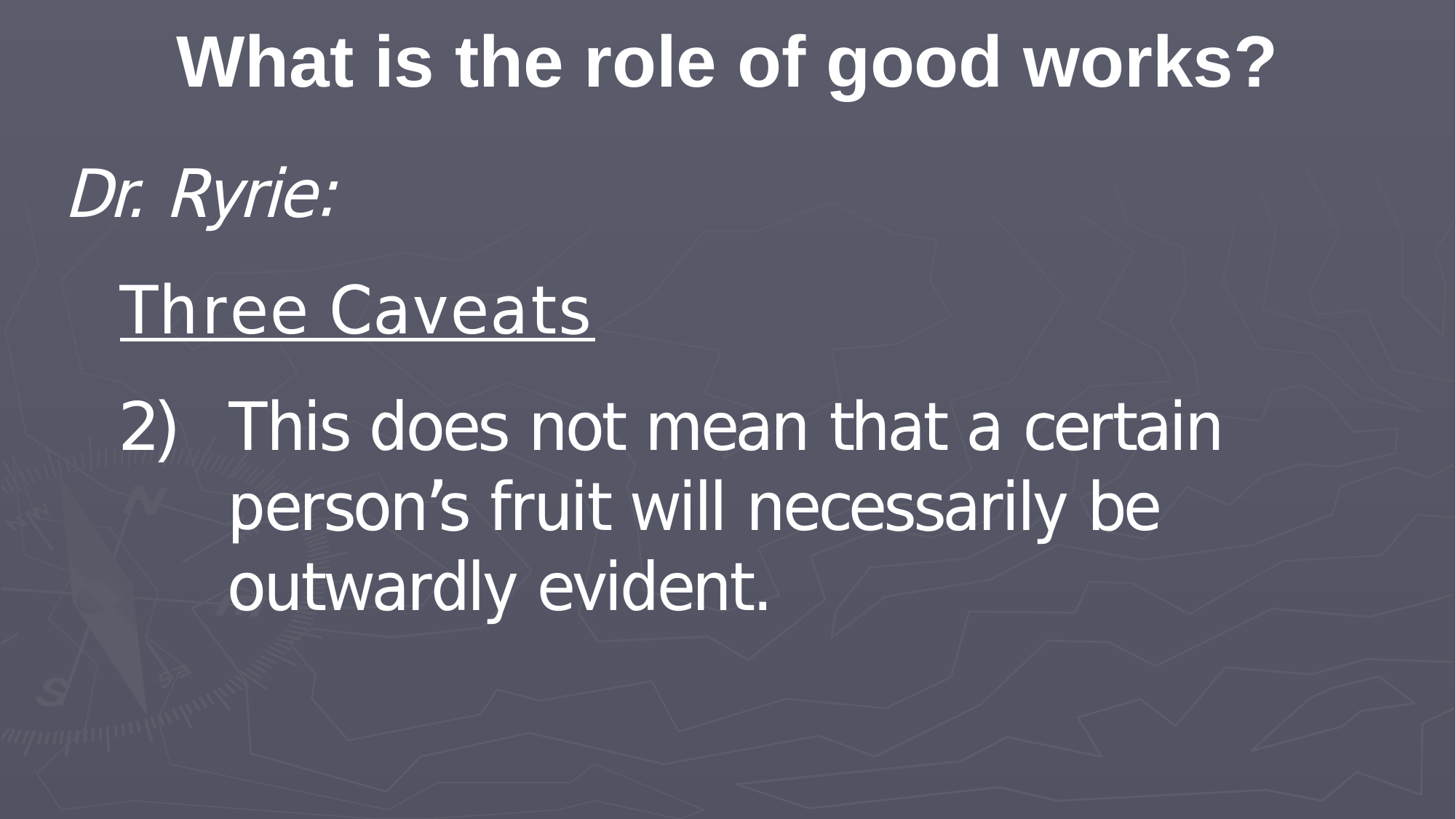

What is the role of good works?
Dr. Ryrie:
Three Caveats
2)	This does not mean that a certain person’s fruit will necessarily be outwardly evident.